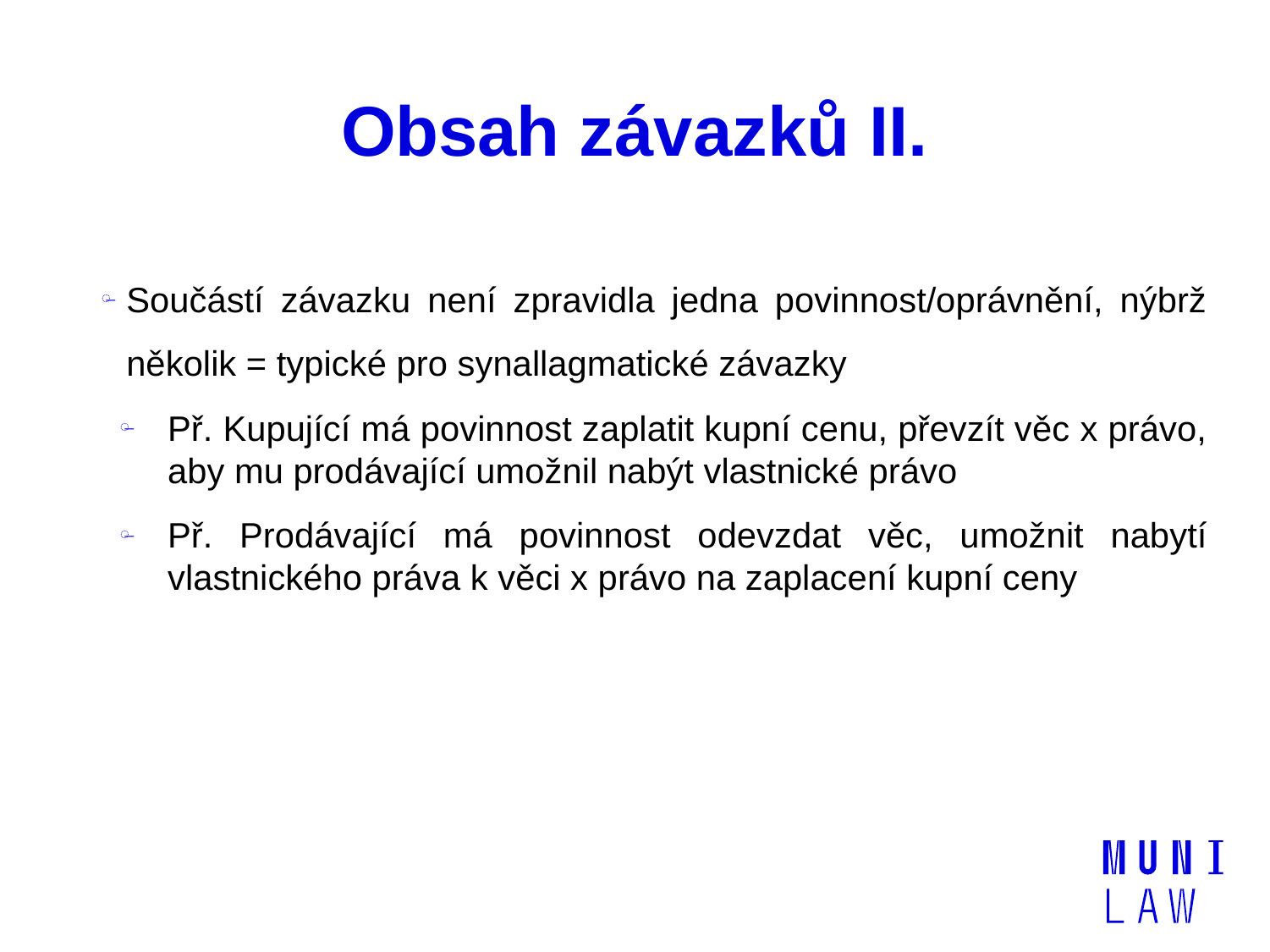

# Obsah závazků II.
Součástí závazku není zpravidla jedna povinnost/oprávnění, nýbrž několik = typické pro synallagmatické závazky
Př. Kupující má povinnost zaplatit kupní cenu, převzít věc x právo, aby mu prodávající umožnil nabýt vlastnické právo
Př. Prodávající má povinnost odevzdat věc, umožnit nabytí vlastnického práva k věci x právo na zaplacení kupní ceny